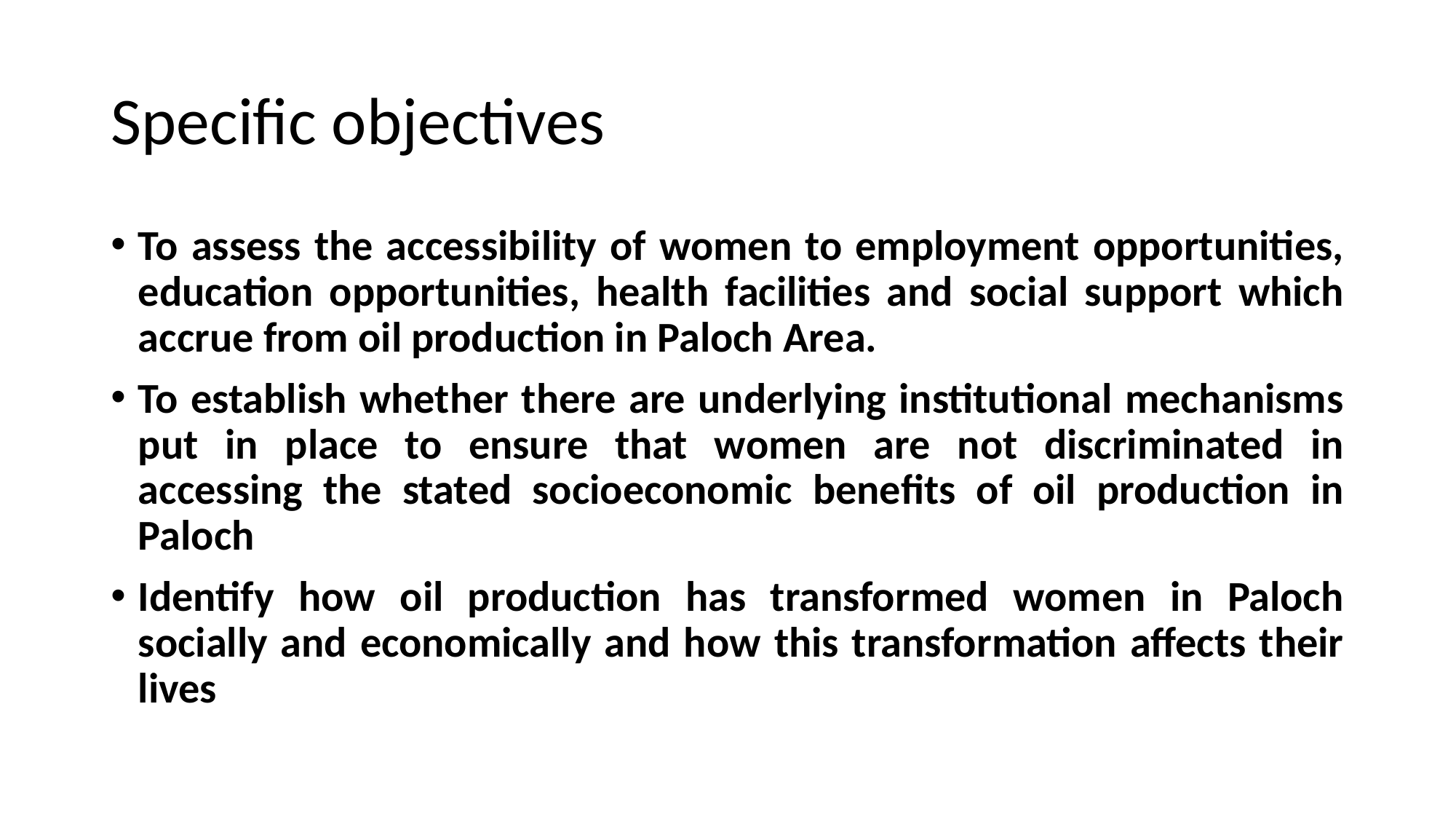

# Specific objectives
To assess the accessibility of women to employment opportunities, education opportunities, health facilities and social support which accrue from oil production in Paloch Area.
To establish whether there are underlying institutional mechanisms put in place to ensure that women are not discriminated in accessing the stated socioeconomic benefits of oil production in Paloch
Identify how oil production has transformed women in Paloch socially and economically and how this transformation affects their lives